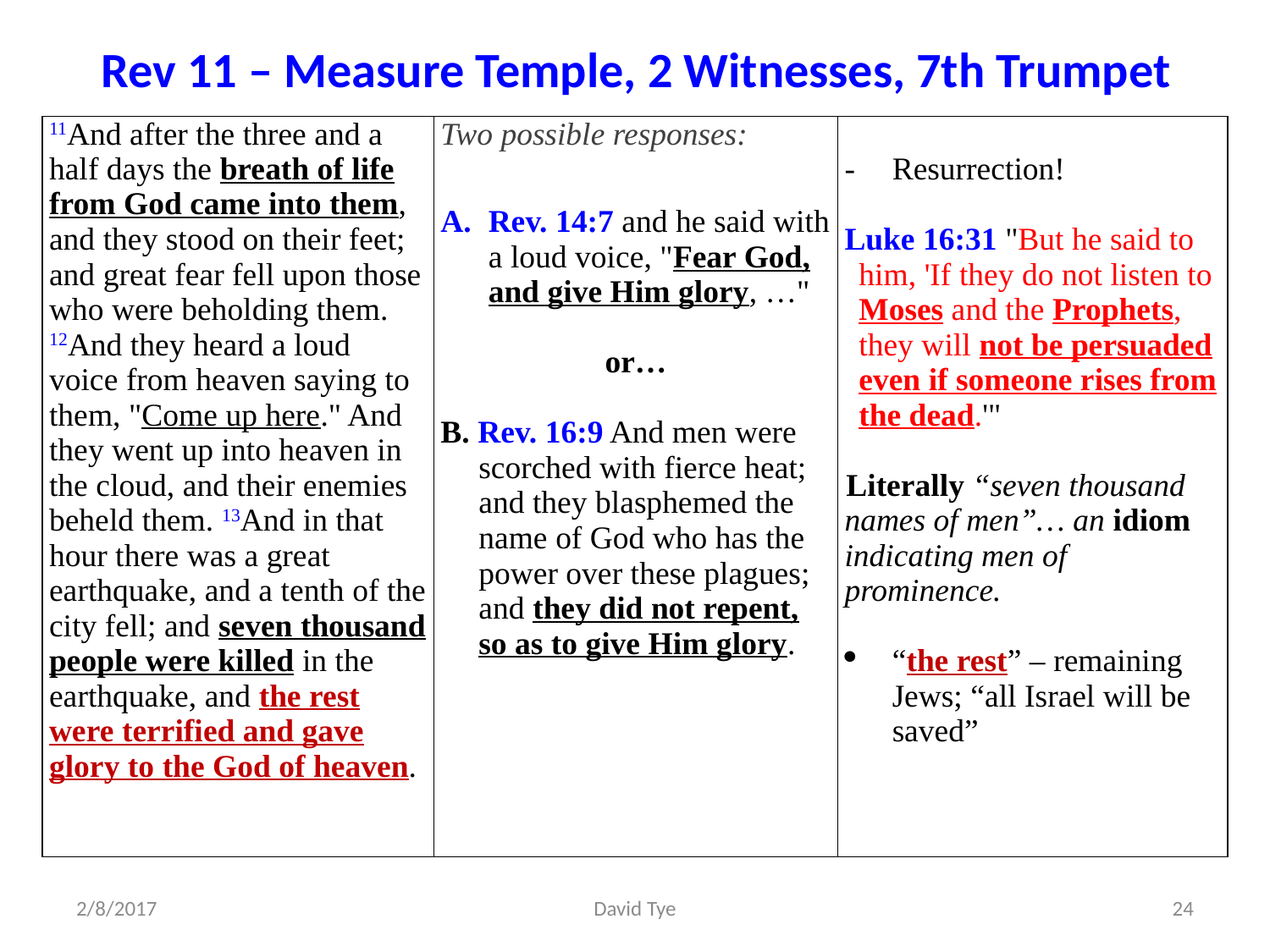

Rev 11 – Measure Temple, 2 Witnesses, 7th Trumpet
| 11And after the three and a half days the breath of life from God came into them, and they stood on their feet; and great fear fell upon those who were beholding them. 12And they heard a loud voice from heaven saying to them, "Come up here." And they went up into heaven in the cloud, and their enemies beheld them. 13And in that hour there was a great earthquake, and a tenth of the city fell; and seven thousand people were killed in the earthquake, and the rest were terrified and gave glory to the God of heaven. | Two possible responses: Rev. 14:7 and he said with a loud voice, "Fear God, and give Him glory, …" or… B. Rev. 16:9 And men were scorched with fierce heat; and they blasphemed the name of God who has the power over these plagues; and they did not repent, so as to give Him glory. | Resurrection! Luke 16:31 "But he said to him, 'If they do not listen to Moses and the Prophets, they will not be persuaded even if someone rises from the dead.'" Literally “seven thousand names of men”… an idiom indicating men of prominence. “the rest” – remaining Jews; “all Israel will be saved” |
| --- | --- | --- |
2/8/2017
David Tye
24